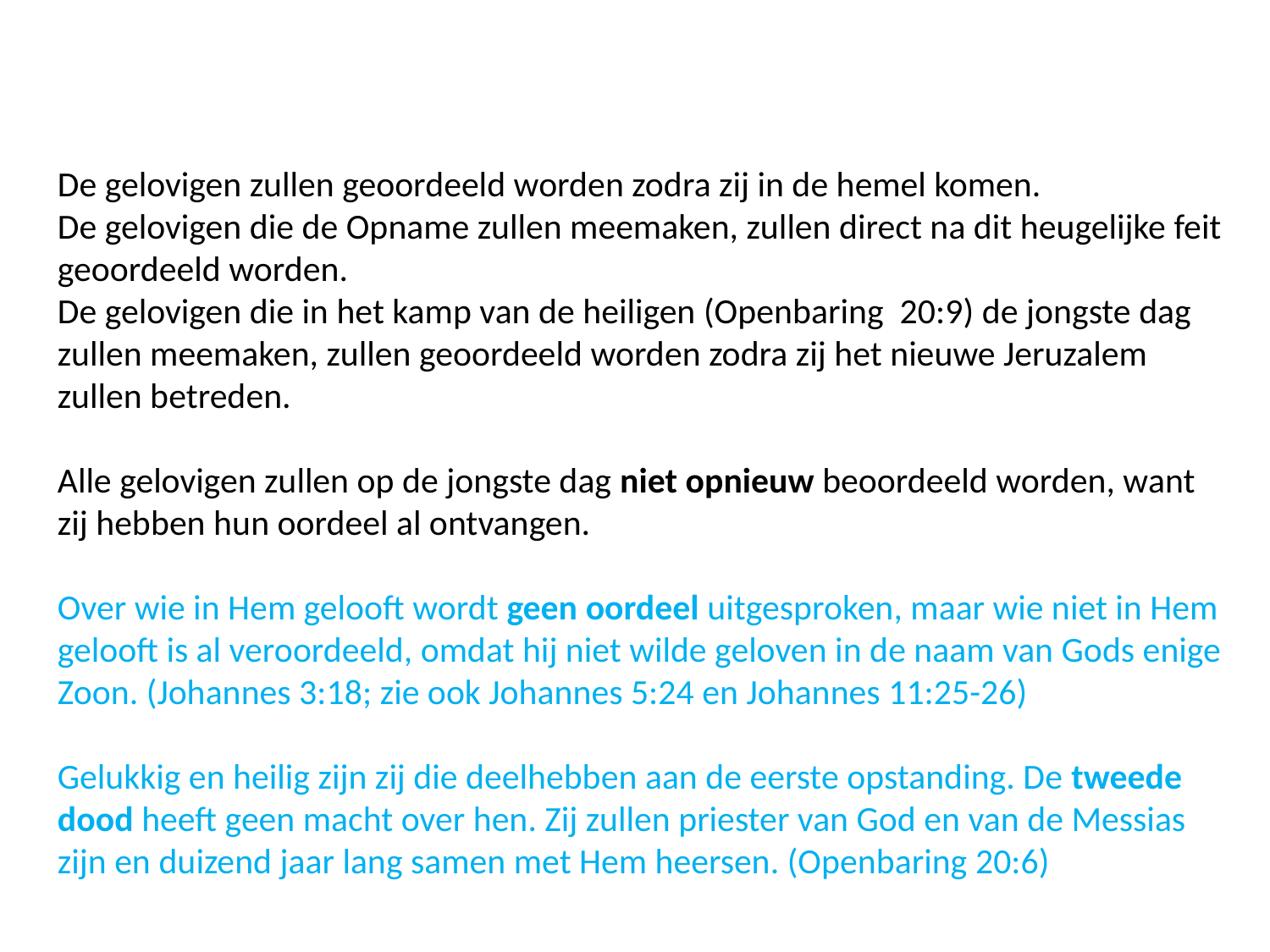

De gelovigen zullen geoordeeld worden zodra zij in de hemel komen.
De gelovigen die de Opname zullen meemaken, zullen direct na dit heugelijke feit geoordeeld worden.
De gelovigen die in het kamp van de heiligen (Openbaring  20:9) de jongste dag zullen meemaken, zullen geoordeeld worden zodra zij het nieuwe Jeruzalem zullen betreden.

Alle gelovigen zullen op de jongste dag niet opnieuw beoordeeld worden, want zij hebben hun oordeel al ontvangen.

Over wie in Hem gelooft wordt geen oordeel uitgesproken, maar wie niet in Hem gelooft is al veroordeeld, omdat hij niet wilde geloven in de naam van Gods enige Zoon. (Johannes 3:18; zie ook Johannes 5:24 en Johannes 11:25-26)

Gelukkig en heilig zijn zij die deelhebben aan de eerste opstanding. De tweede dood heeft geen macht over hen. Zij zullen priester van God en van de Messias zijn en duizend jaar lang samen met Hem heersen. (Openbaring 20:6)